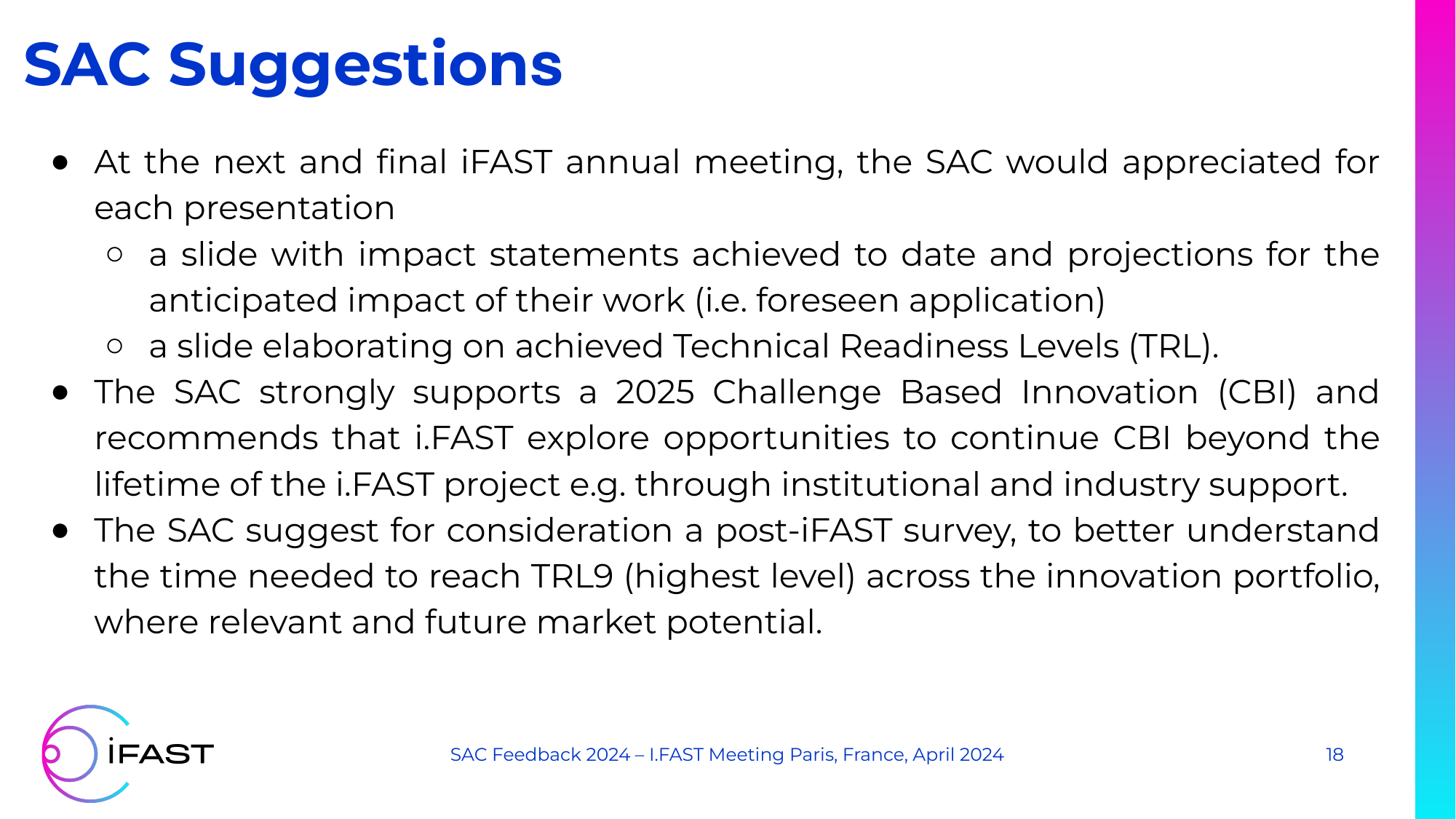

SAC Suggestions
At the next and final iFAST annual meeting, the SAC would appreciated for each presentation
a slide with impact statements achieved to date and projections for the anticipated impact of their work (i.e. foreseen application)
a slide elaborating on achieved Technical Readiness Levels (TRL).
The SAC strongly supports a 2025 Challenge Based Innovation (CBI) and recommends that i.FAST explore opportunities to continue CBI beyond the lifetime of the i.FAST project e.g. through institutional and industry support.
The SAC suggest for consideration a post-iFAST survey, to better understand the time needed to reach TRL9 (highest level) across the innovation portfolio, where relevant and future market potential.
SAC Feedback 2024 – I.FAST Meeting Paris, France, April 2024
18